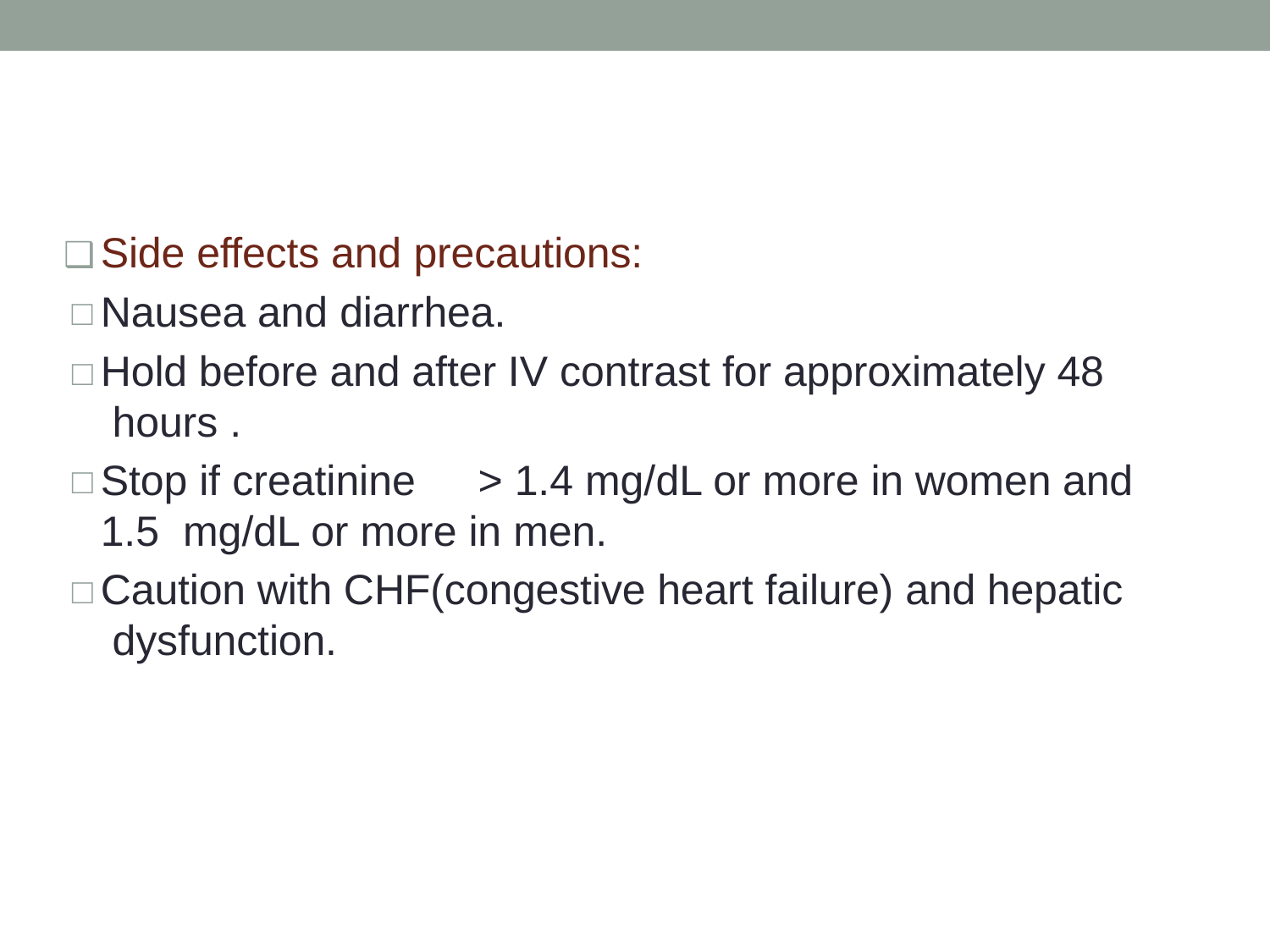

Side effects and precautions:
Nausea and diarrhea.
Hold before and after IV contrast for approximately 48  hours .
Stop if creatinine	> 1.4 mg/dL or more in women and 1.5  mg/dL or more in men.
Caution with CHF(congestive heart failure) and hepatic  dysfunction.